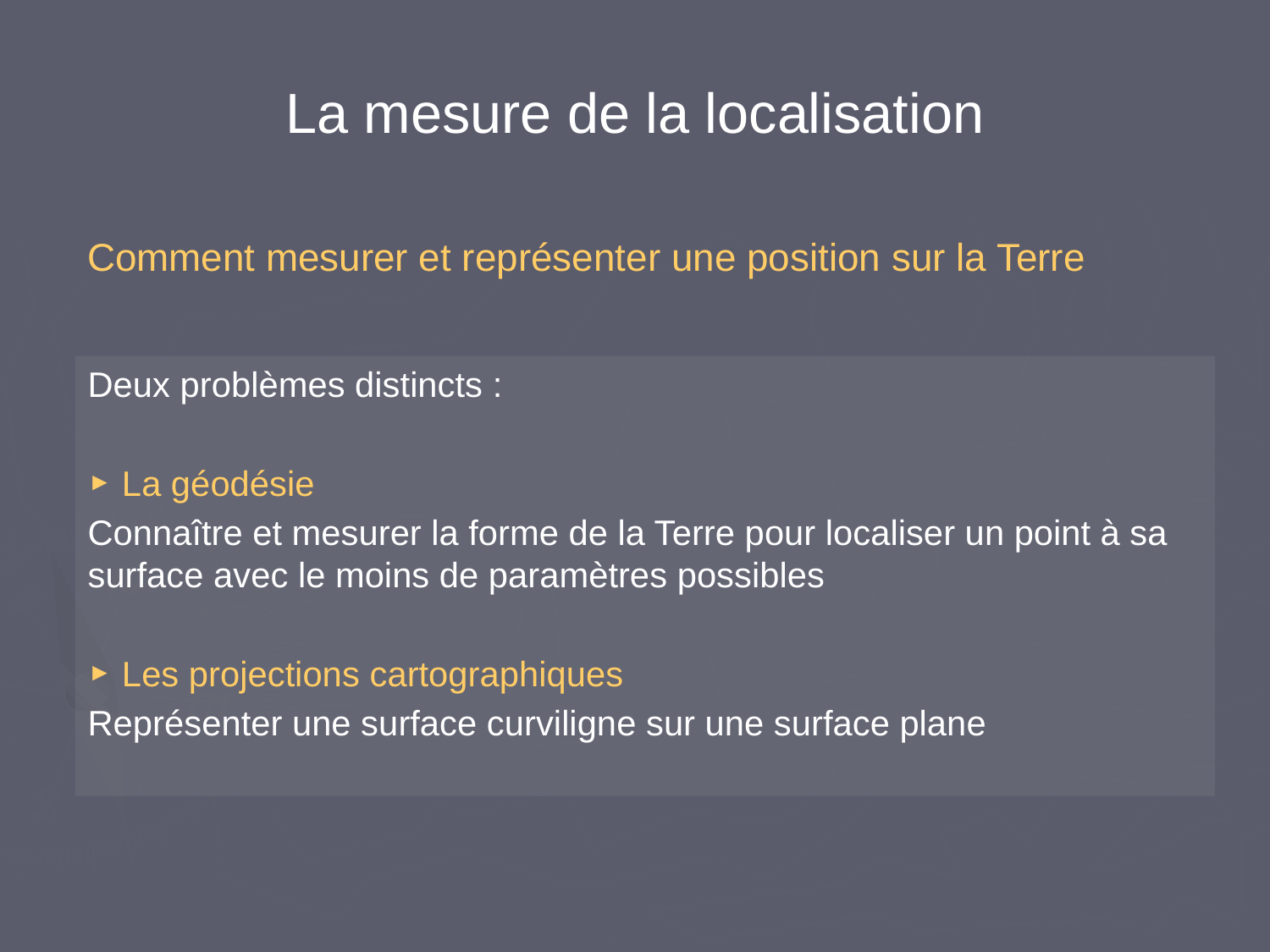

# La mesure de la localisation
Comment mesurer et représenter une position sur la Terre
Deux problèmes distincts :

 La géodésie
Connaître et mesurer la forme de la Terre pour localiser un point à sa surface avec le moins de paramètres possibles

 Les projections cartographiques
Représenter une surface curviligne sur une surface plane